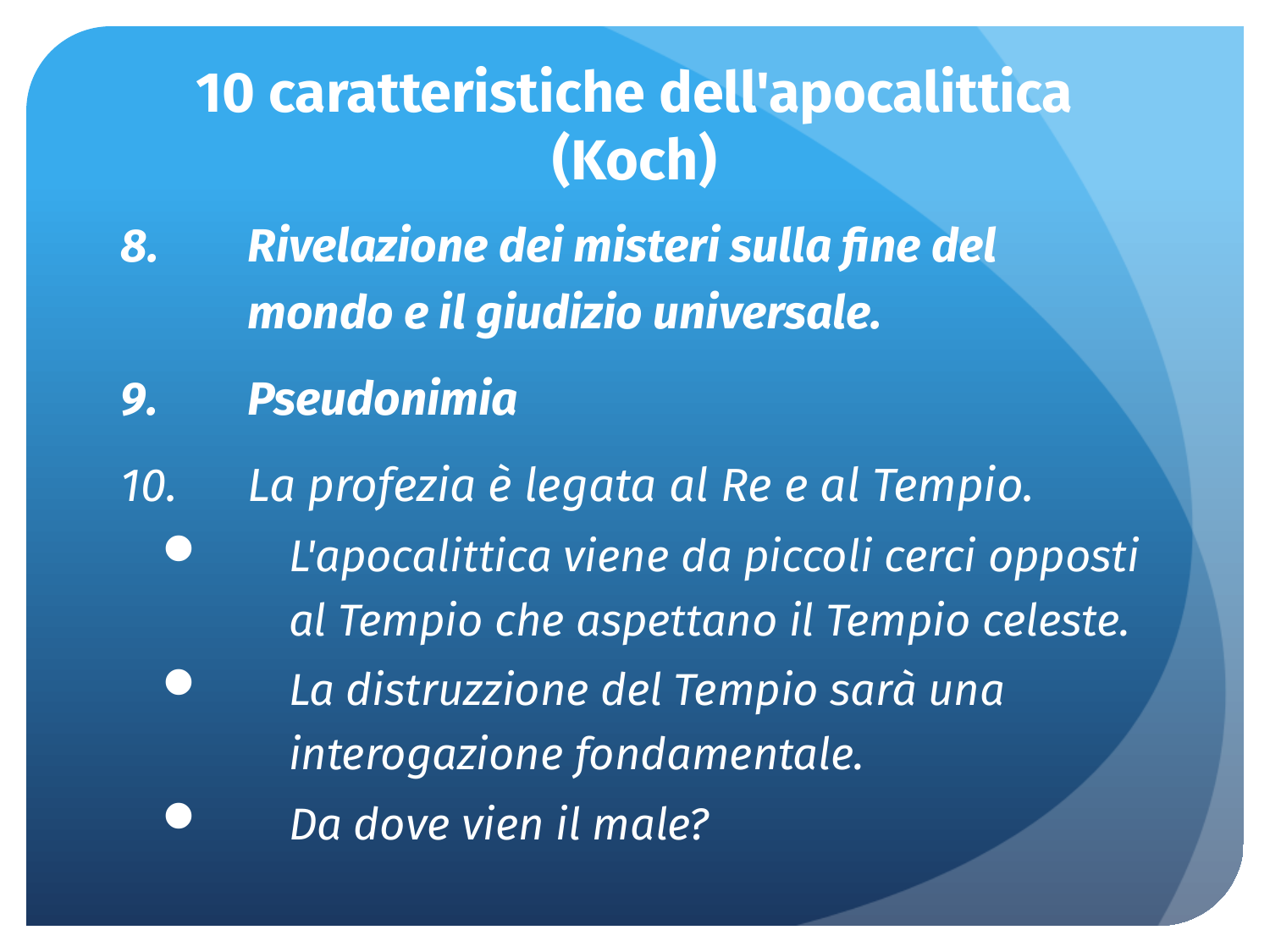

# 10 caratteristiche dell'apocalittica (Koch)
Rivelazione dei misteri sulla fine del mondo e il giudizio universale.
Pseudonimia
La profezia è legata al Re e al Tempio.
L'apocalittica viene da piccoli cerci opposti al Tempio che aspettano il Tempio celeste.
La distruzzione del Tempio sarà una interogazione fondamentale.
Da dove vien il male?